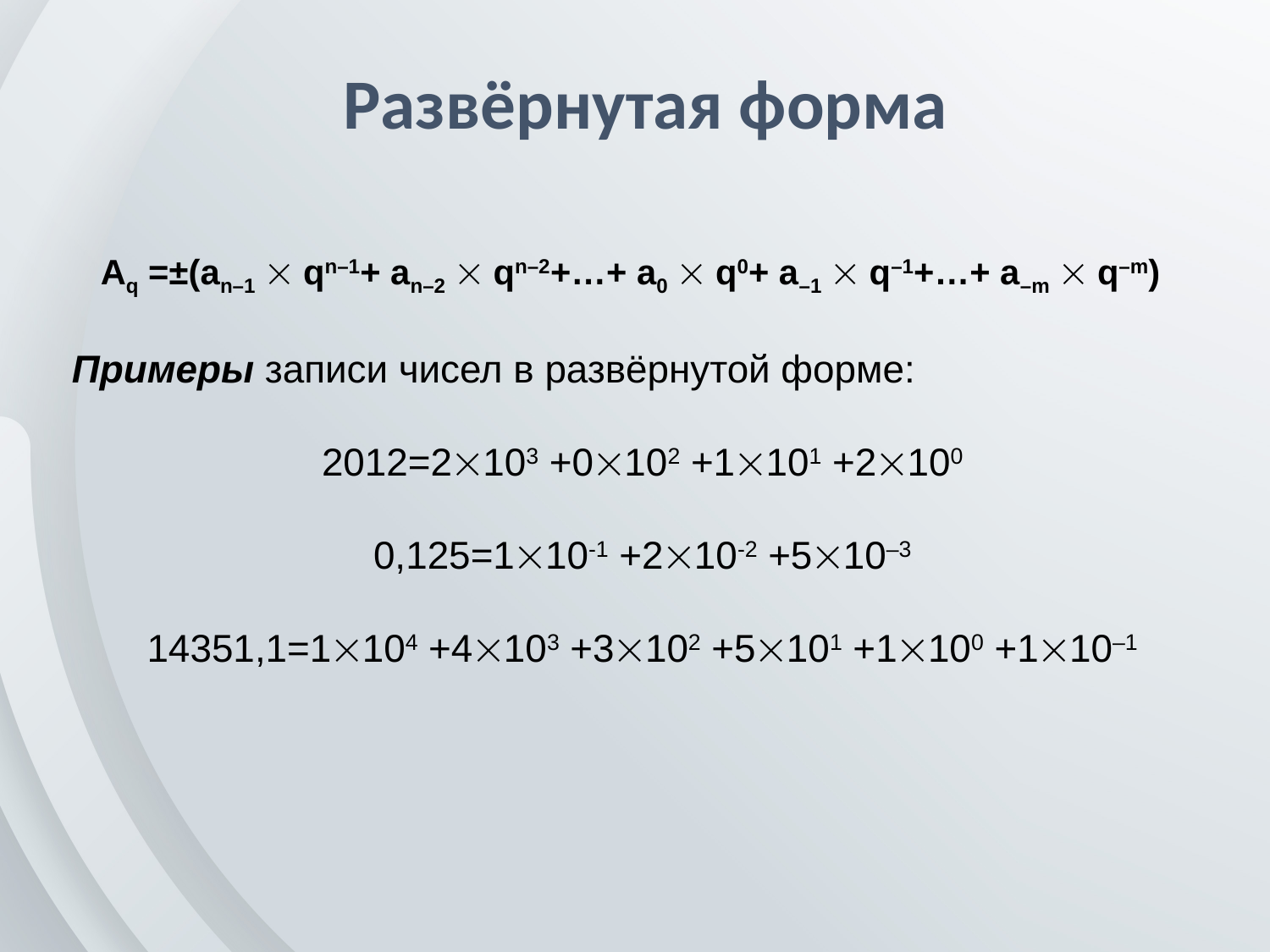

Развёрнутая форма
Aq =±(an–1 × qn–1+ an–2 × qn–2+…+ a0 × q0+ a–1 × q–1+…+ a–m × q–m)

Примеры записи чисел в развёрнутой форме:

2012=2×103 +0×102 +1×101 +2×100

0,125=1×10-1 +2×10-2 +5×10–3

14351,1=1×104 +4×103 +3×102 +5×101 +1×100 +1×10–1